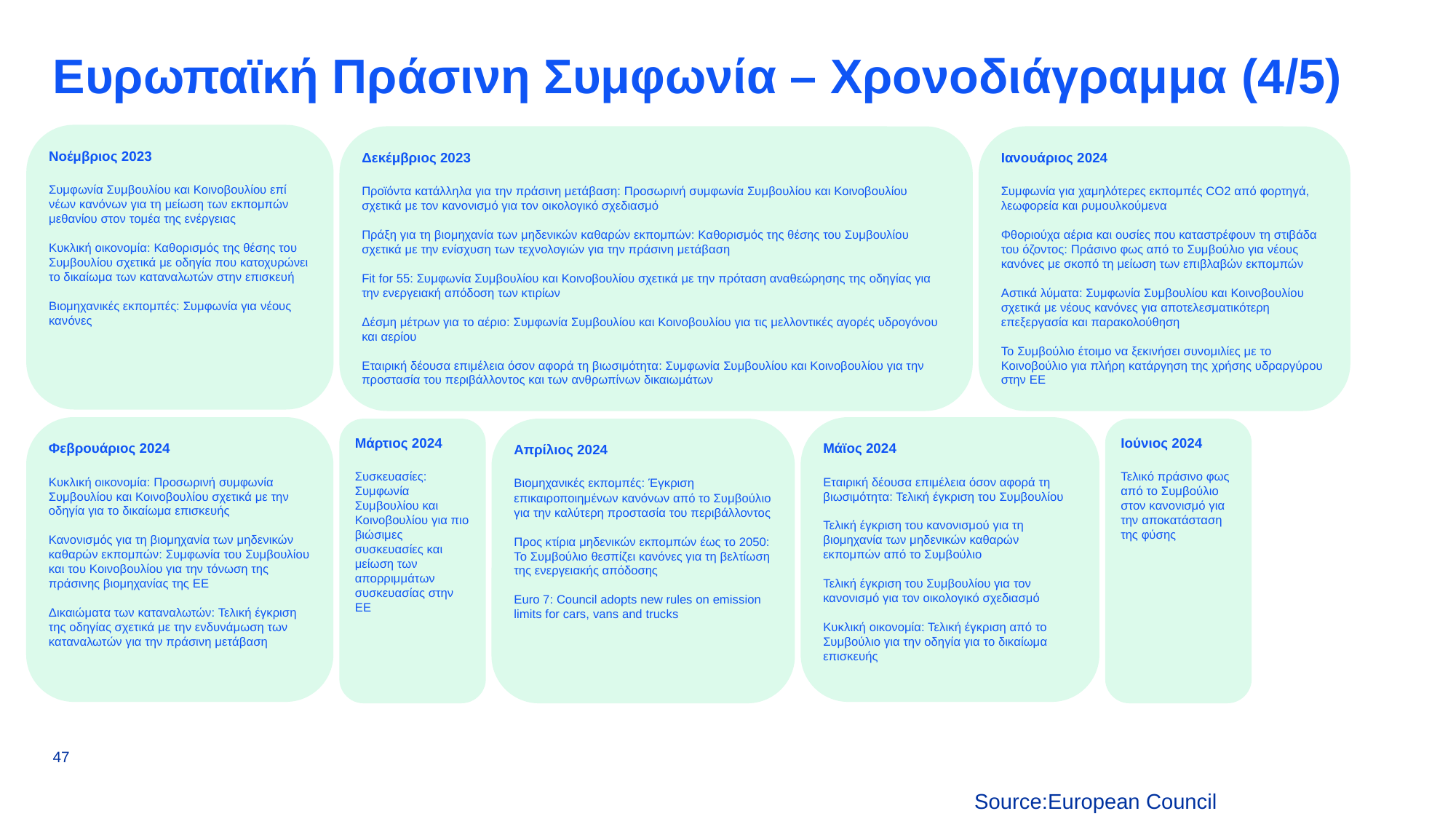

# Ευρωπαϊκή Πράσινη Συμφωνία – Χρονοδιάγραμμα (4/5)
Νοέμβριος 2023

Συμφωνία Συμβουλίου και Κοινοβουλίου επί νέων κανόνων για τη μείωση των εκπομπών μεθανίου στον τομέα της ενέργειας

Κυκλική οικονομία: Καθορισμός της θέσης του Συμβουλίου σχετικά με οδηγία που κατοχυρώνει το δικαίωμα των καταναλωτών στην επισκευή

Βιομηχανικές εκπομπές: Συμφωνία για νέους κανόνες

Δεκέμβριος 2023

Προϊόντα κατάλληλα για την πράσινη μετάβαση: Προσωρινή συμφωνία Συμβουλίου και Κοινοβουλίου σχετικά με τον κανονισμό για τον οικολογικό σχεδιασμό

Πράξη για τη βιομηχανία των μηδενικών καθαρών εκπομπών: Καθορισμός της θέσης του Συμβουλίου σχετικά με την ενίσχυση των τεχνολογιών για την πράσινη μετάβαση

Fit for 55: Συμφωνία Συμβουλίου και Κοινοβουλίου σχετικά με την πρόταση αναθεώρησης της οδηγίας για την ενεργειακή απόδοση των κτιρίων

Δέσμη μέτρων για το αέριο: Συμφωνία Συμβουλίου και Κοινοβουλίου για τις μελλοντικές αγορές υδρογόνου και αερίου

Εταιρική δέουσα επιμέλεια όσον αφορά τη βιωσιμότητα: Συμφωνία Συμβουλίου και Κοινοβουλίου για την προστασία του περιβάλλοντος και των ανθρωπίνων δικαιωμάτων

Ιανουάριος 2024

Συμφωνία για χαμηλότερες εκπομπές CO2 από φορτηγά, λεωφορεία και ρυμουλκούμενα

Φθοριούχα αέρια και ουσίες που καταστρέφουν τη στιβάδα του όζοντος: Πράσινο φως από το Συμβούλιο για νέους κανόνες με σκοπό τη μείωση των επιβλαβών εκπομπών

Αστικά λύματα: Συμφωνία Συμβουλίου και Κοινοβουλίου σχετικά με νέους κανόνες για αποτελεσματικότερη επεξεργασία και παρακολούθηση

Το Συμβούλιο έτοιμο να ξεκινήσει συνομιλίες με το Κοινοβούλιο για πλήρη κατάργηση της χρήσης υδραργύρου στην ΕΕ

Φεβρουάριος 2024

Κυκλική οικονομία: Προσωρινή συμφωνία Συμβουλίου και Κοινοβουλίου σχετικά με την οδηγία για το δικαίωμα επισκευής

Κανονισμός για τη βιομηχανία των μηδενικών καθαρών εκπομπών: Συμφωνία του Συμβουλίου και του Κοινοβουλίου για την τόνωση της πράσινης βιομηχανίας της ΕΕ

Δικαιώματα των καταναλωτών: Τελική έγκριση της οδηγίας σχετικά με την ενδυνάμωση των καταναλωτών για την πράσινη μετάβαση

Μάϊος 2024

Εταιρική δέουσα επιμέλεια όσον αφορά τη βιωσιμότητα: Τελική έγκριση του Συμβουλίου

Τελική έγκριση του κανονισμού για τη βιομηχανία των μηδενικών καθαρών εκπομπών από το Συμβούλιο

Τελική έγκριση του Συμβουλίου για τον κανονισμό για τον οικολογικό σχεδιασμό

Κυκλική οικονομία: Τελική έγκριση από το Συμβούλιο για την οδηγία για το δικαίωμα επισκευής

Μάρτιος 2024

Συσκευασίες: Συμφωνία Συμβουλίου και Κοινοβουλίου για πιο βιώσιμες συσκευασίες και μείωση των απορριμμάτων συσκευασίας στην ΕΕ

Απρίλιος 2024

Βιομηχανικές εκπομπές: Έγκριση επικαιροποιημένων κανόνων από το Συμβούλιο για την καλύτερη προστασία του περιβάλλοντος

Προς κτίρια μηδενικών εκπομπών έως το 2050: Το Συμβούλιο θεσπίζει κανόνες για τη βελτίωση της ενεργειακής απόδοσης

Euro 7: Council adopts new rules on emission limits for cars, vans and trucks

Ιούνιος 2024

Τελικό πράσινο φως από το Συμβούλιο στον κανονισμό για την αποκατάσταση της φύσης

47
Source:European Council